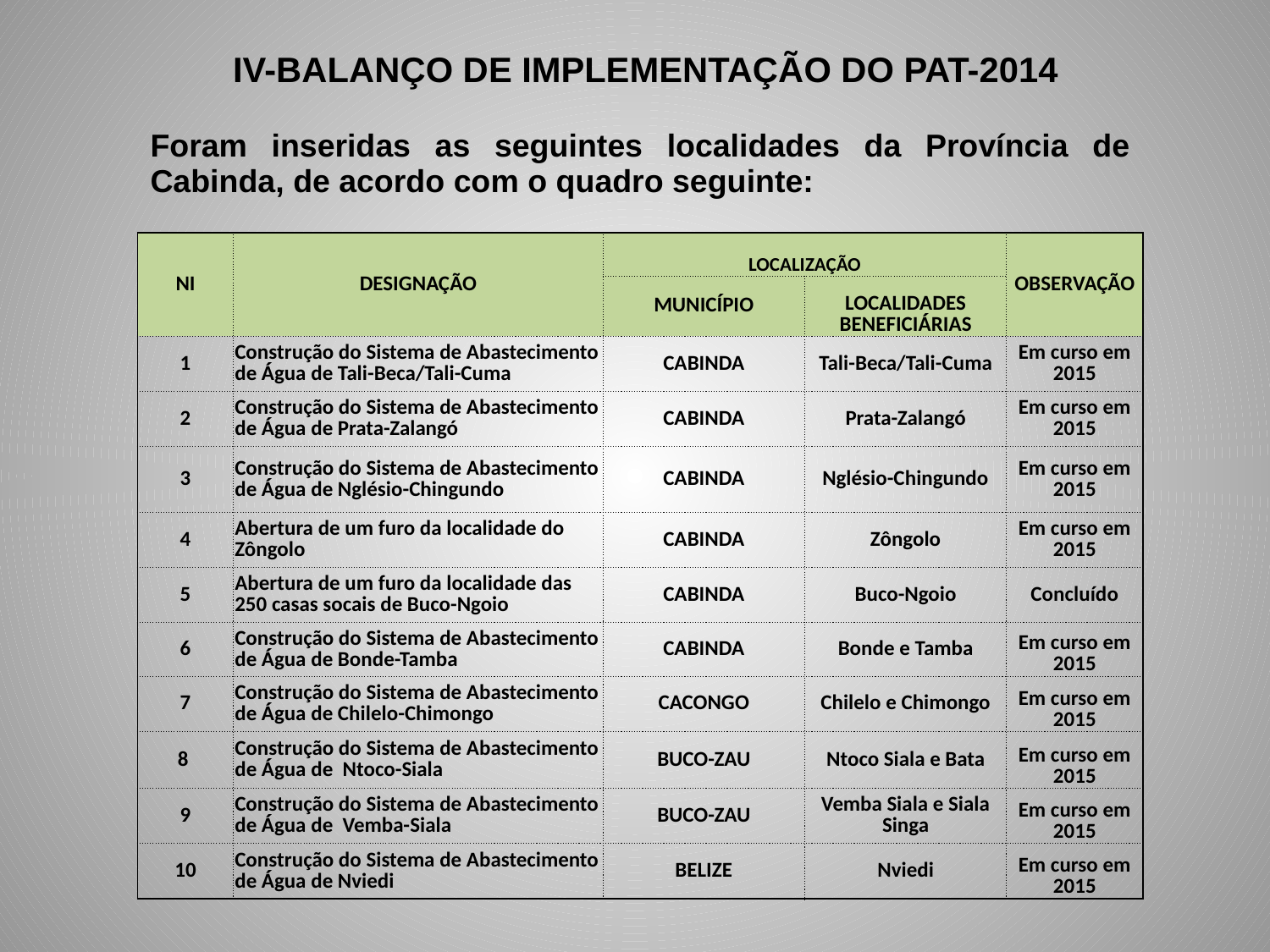

# IV-BALANÇO DE IMPLEMENTAÇÃO DO PAT-2014
Foram inseridas as seguintes localidades da Província de Cabinda, de acordo com o quadro seguinte:
| NI | DESIGNAÇÃO | LOCALIZAÇÃO |  | OBSERVAÇÃO |
| --- | --- | --- | --- | --- |
|  |  | MUNICÍPIO | LOCALIDADES BENEFICIÁRIAS |  |
| 1 | Construção do Sistema de Abastecimento de Água de Tali-Beca/Tali-Cuma | CABINDA | Tali-Beca/Tali-Cuma | Em curso em 2015 |
| 2 | Construção do Sistema de Abastecimento de Água de Prata-Zalangó | CABINDA | Prata-Zalangó | Em curso em 2015 |
| 3 | Construção do Sistema de Abastecimento de Água de Nglésio-Chingundo | CABINDA | Nglésio-Chingundo | Em curso em 2015 |
| 4 | Abertura de um furo da localidade do Zôngolo | CABINDA | Zôngolo | Em curso em 2015 |
| 5 | Abertura de um furo da localidade das 250 casas socais de Buco-Ngoio | CABINDA | Buco-Ngoio | Concluído |
| 6 | Construção do Sistema de Abastecimento de Água de Bonde-Tamba | CABINDA | Bonde e Tamba | Em curso em 2015 |
| 7 | Construção do Sistema de Abastecimento de Água de Chilelo-Chimongo | CACONGO | Chilelo e Chimongo | Em curso em 2015 |
| 8 | Construção do Sistema de Abastecimento de Água de Ntoco-Siala | BUCO-ZAU | Ntoco Siala e Bata | Em curso em 2015 |
| 9 | Construção do Sistema de Abastecimento de Água de Vemba-Siala | BUCO-ZAU | Vemba Siala e Siala Singa | Em curso em 2015 |
| 10 | Construção do Sistema de Abastecimento de Água de Nviedi | BELIZE | Nviedi | Em curso em 2015 |